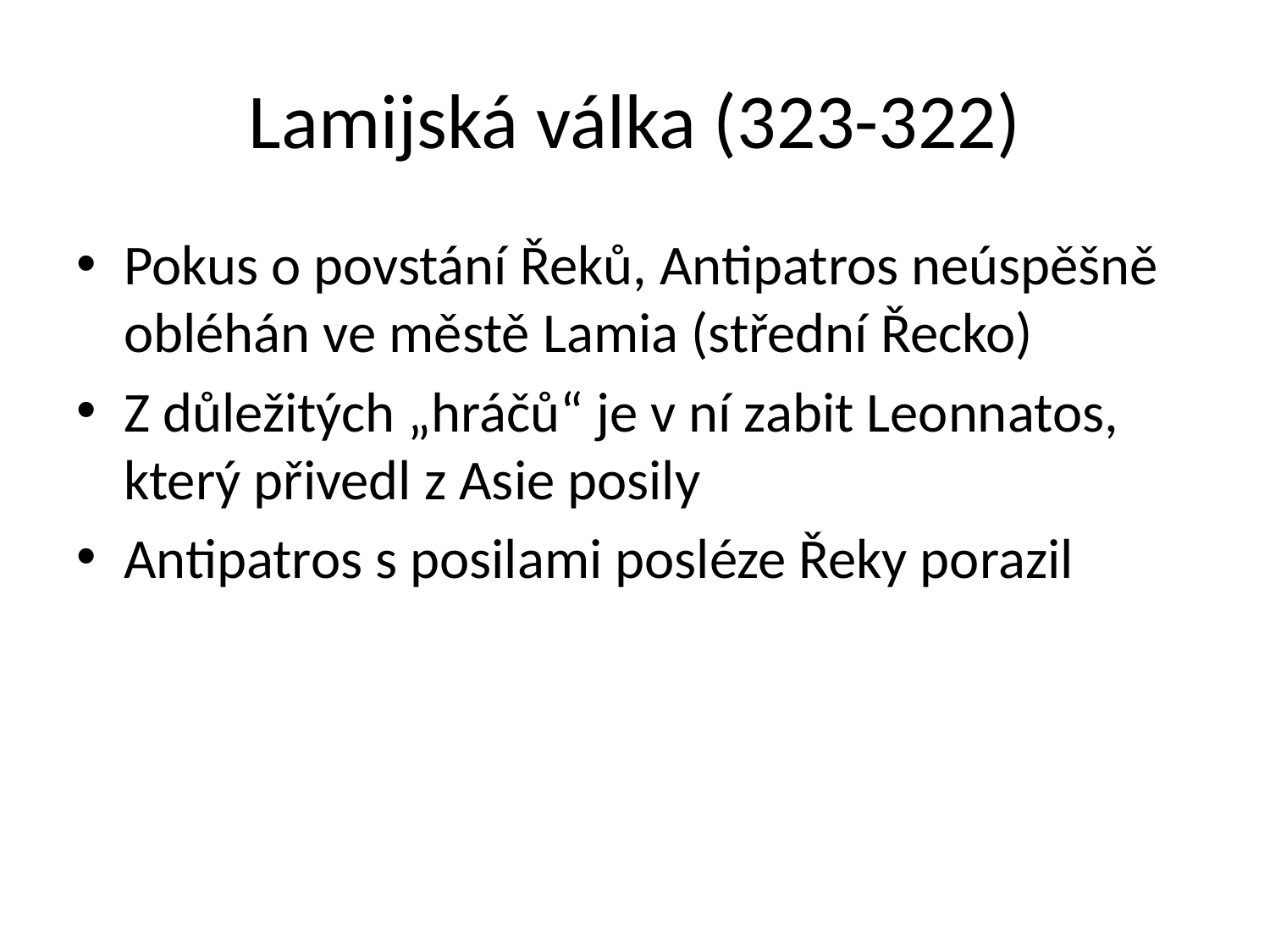

# Lamijská válka (323-322)
Pokus o povstání Řeků, Antipatros neúspěšně obléhán ve městě Lamia (střední Řecko)
Z důležitých „hráčů“ je v ní zabit Leonnatos, který přivedl z Asie posily
Antipatros s posilami posléze Řeky porazil